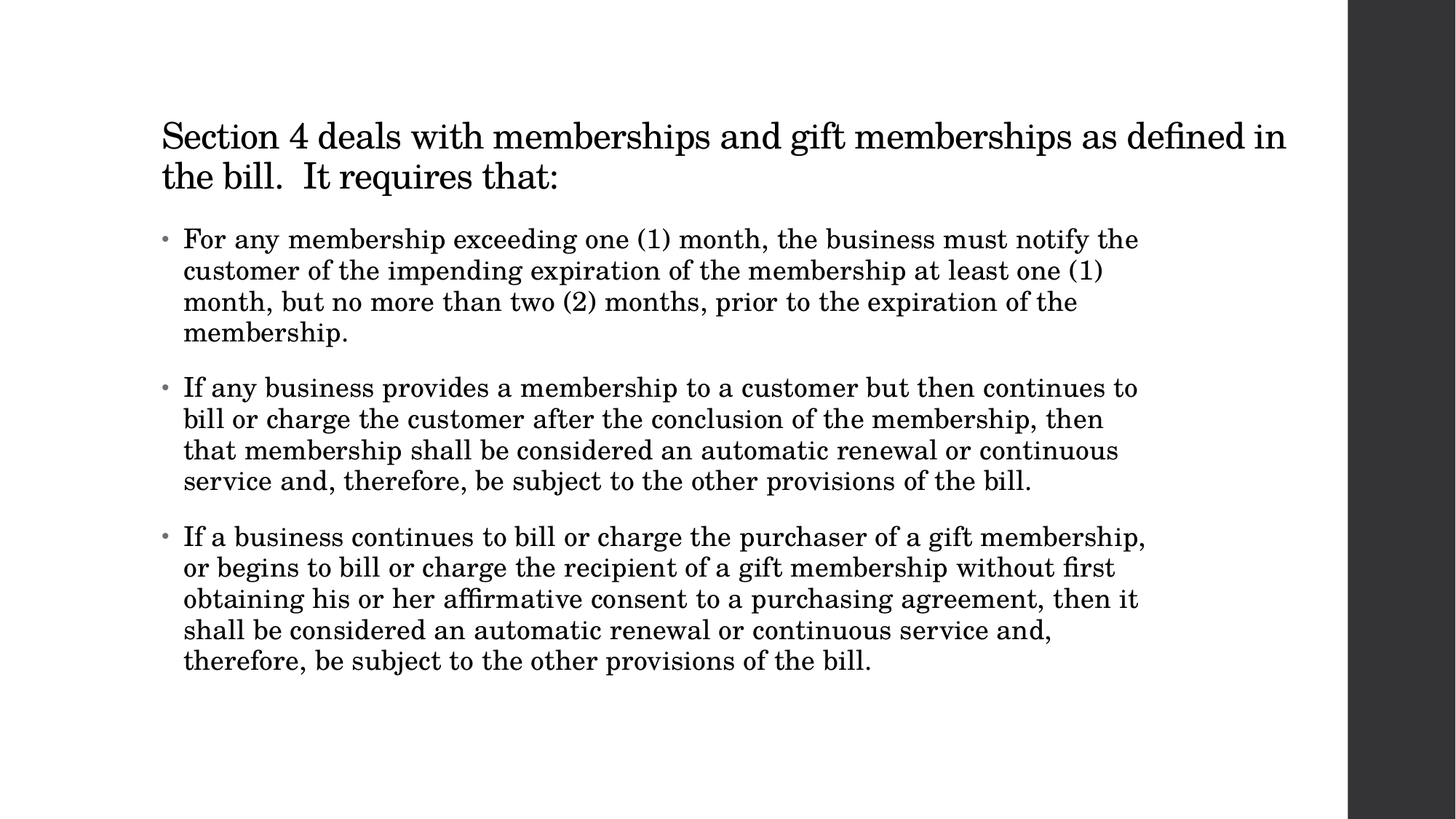

# Section 4 deals with memberships and gift memberships as defined in the bill.  It requires that:
For any membership exceeding one (1) month, the business must notify the customer of the impending expiration of the membership at least one (1) month, but no more than two (2) months, prior to the expiration of the membership.
If any business provides a membership to a customer but then continues to bill or charge the customer after the conclusion of the membership, then that membership shall be considered an automatic renewal or continuous service and, therefore, be subject to the other provisions of the bill.
If a business continues to bill or charge the purchaser of a gift membership, or begins to bill or charge the recipient of a gift membership without first obtaining his or her affirmative consent to a purchasing agreement, then it shall be considered an automatic renewal or continuous service and, therefore, be subject to the other provisions of the bill.